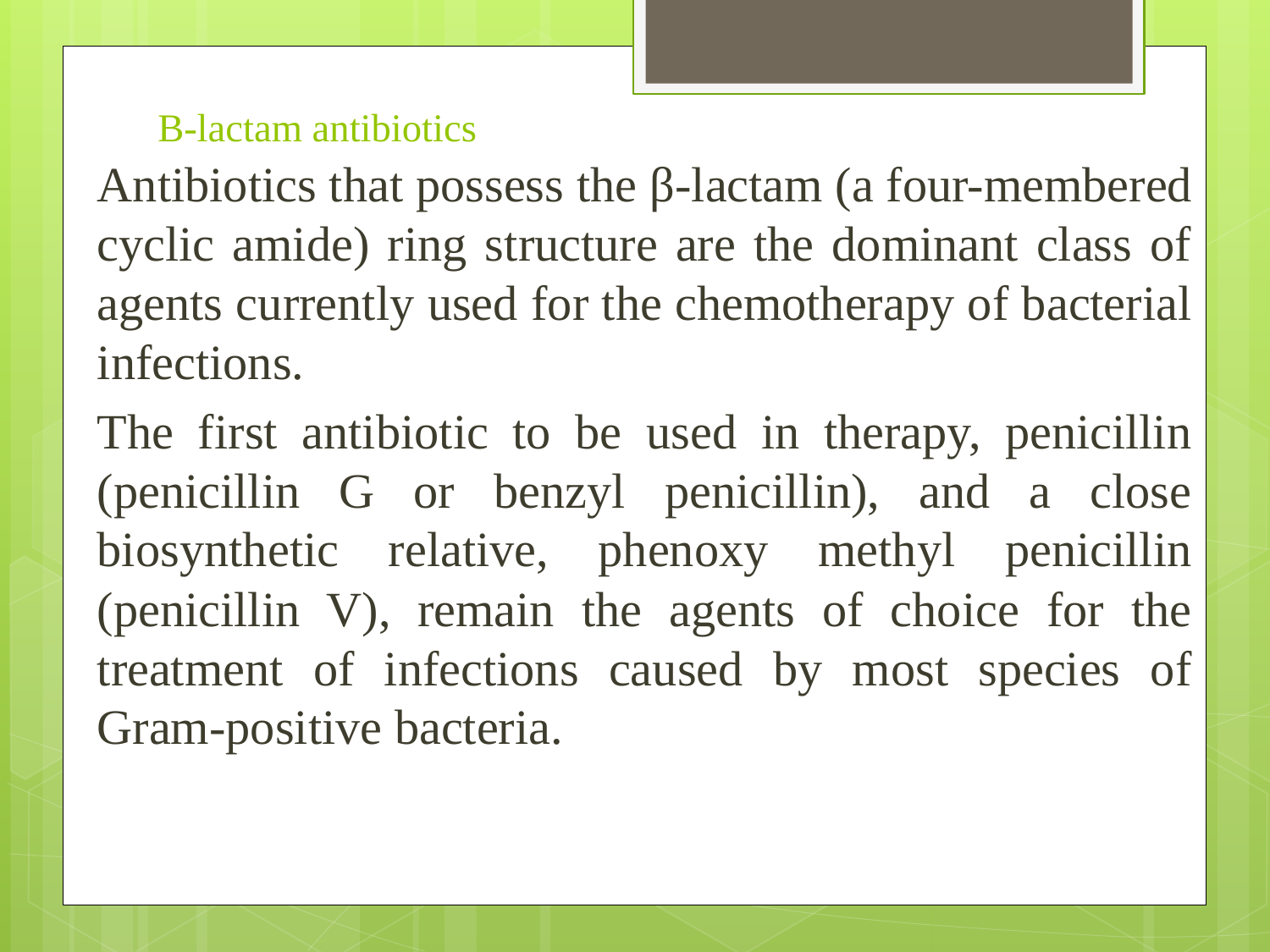

# Β-lactam antibiotics
Antibiotics that possess the β-lactam (a four-membered cyclic amide) ring structure are the dominant class of agents currently used for the chemotherapy of bacterial infections.
The first antibiotic to be used in therapy, penicillin (penicillin G or benzyl penicillin), and a close biosynthetic relative, phenoxy methyl penicillin (penicillin V), remain the agents of choice for the treatment of infections caused by most species of Gram-positive bacteria.